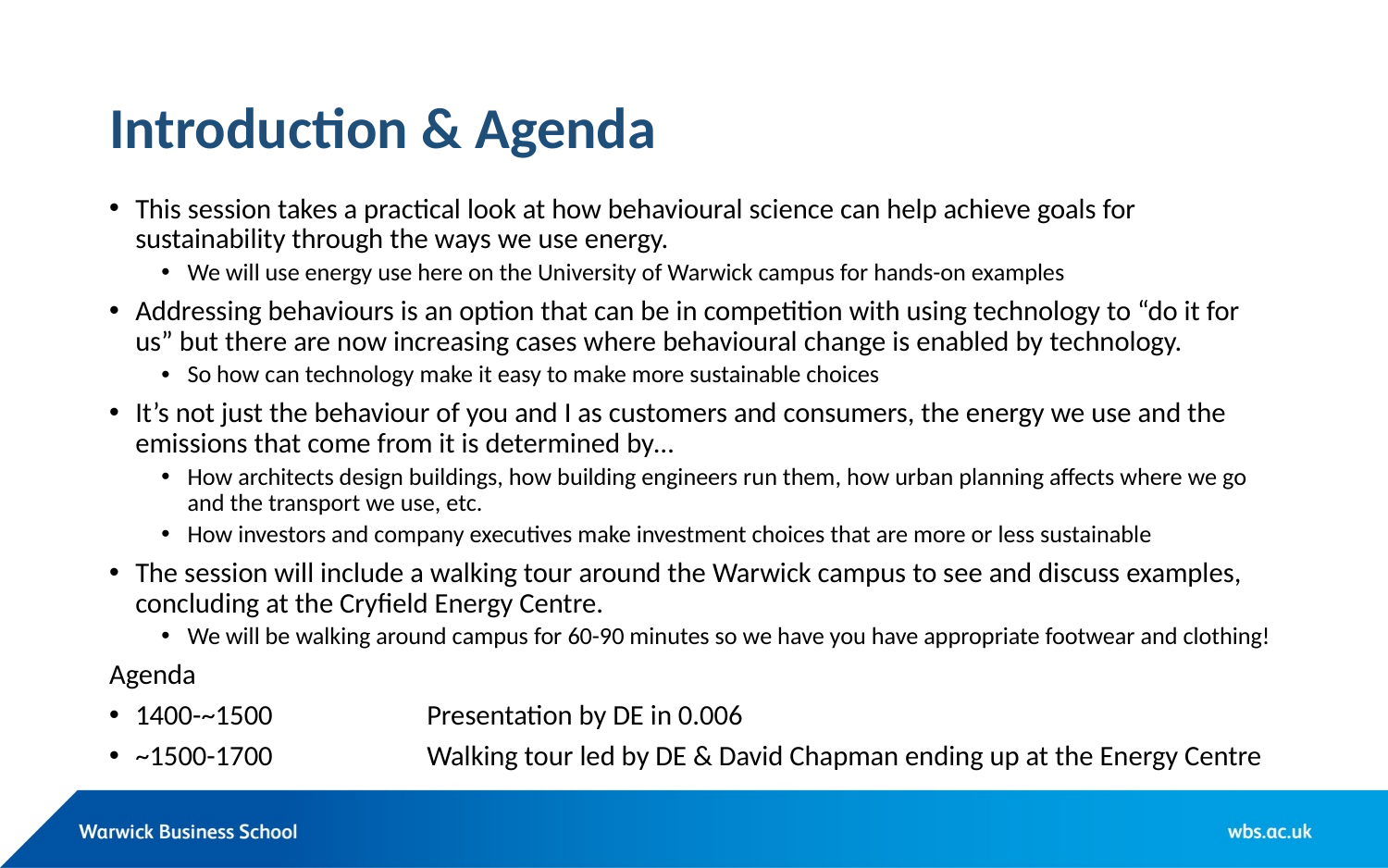

# Introduction & Agenda
This session takes a practical look at how behavioural science can help achieve goals for sustainability through the ways we use energy.
We will use energy use here on the University of Warwick campus for hands-on examples
Addressing behaviours is an option that can be in competition with using technology to “do it for us” but there are now increasing cases where behavioural change is enabled by technology.
So how can technology make it easy to make more sustainable choices
It’s not just the behaviour of you and I as customers and consumers, the energy we use and the emissions that come from it is determined by…
How architects design buildings, how building engineers run them, how urban planning affects where we go and the transport we use, etc.
How investors and company executives make investment choices that are more or less sustainable
The session will include a walking tour around the Warwick campus to see and discuss examples, concluding at the Cryfield Energy Centre.
We will be walking around campus for 60-90 minutes so we have you have appropriate footwear and clothing!
Agenda
1400-~1500		Presentation by DE in 0.006
~1500-1700      		Walking tour led by DE & David Chapman ending up at the Energy Centre